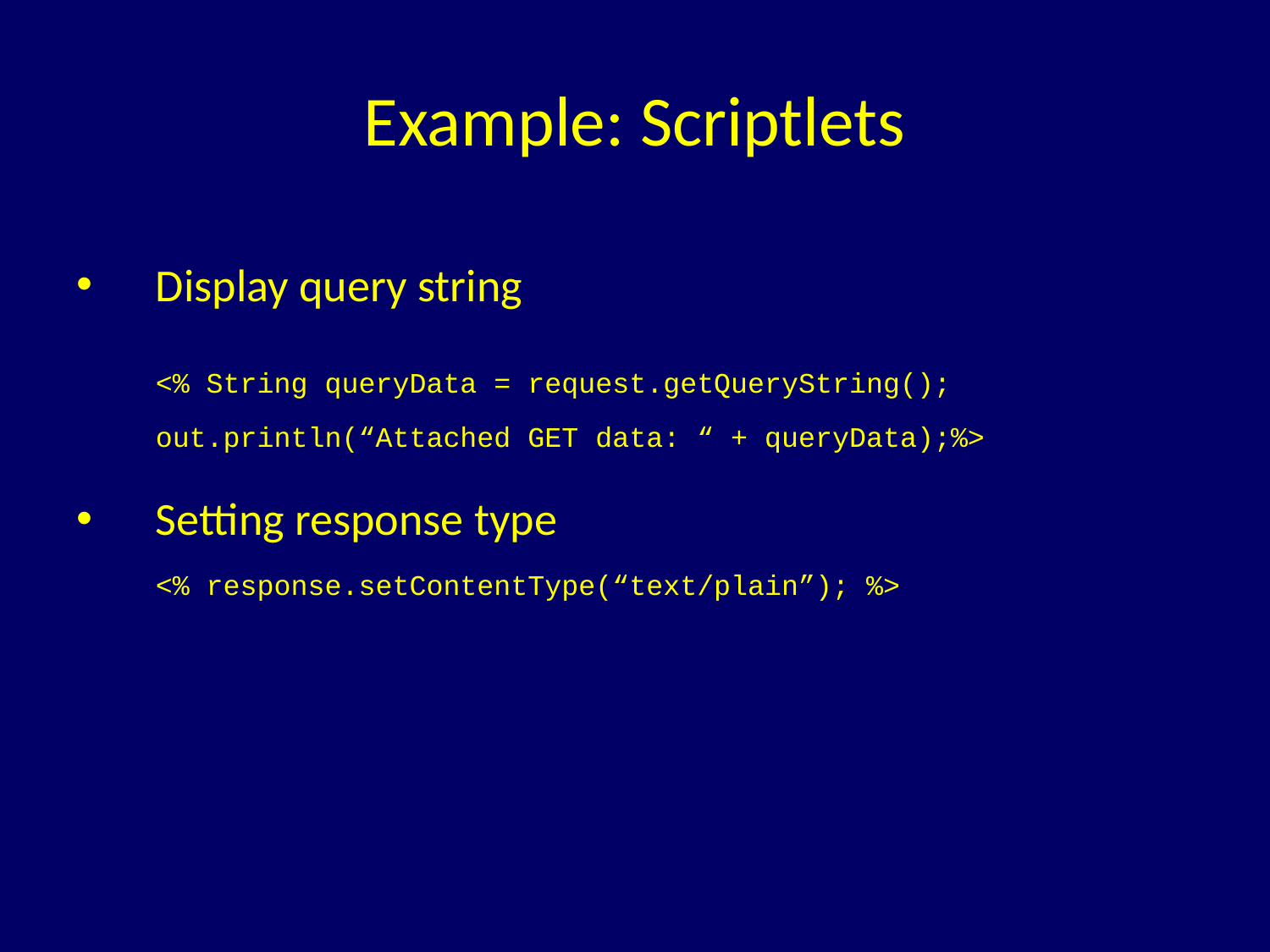

# Example: Scriptlets
Display query string
	<% String queryData = request.getQueryString(); out.println(“Attached GET data: “ + queryData);%>
Setting response type
	<% response.setContentType(“text/plain”); %>